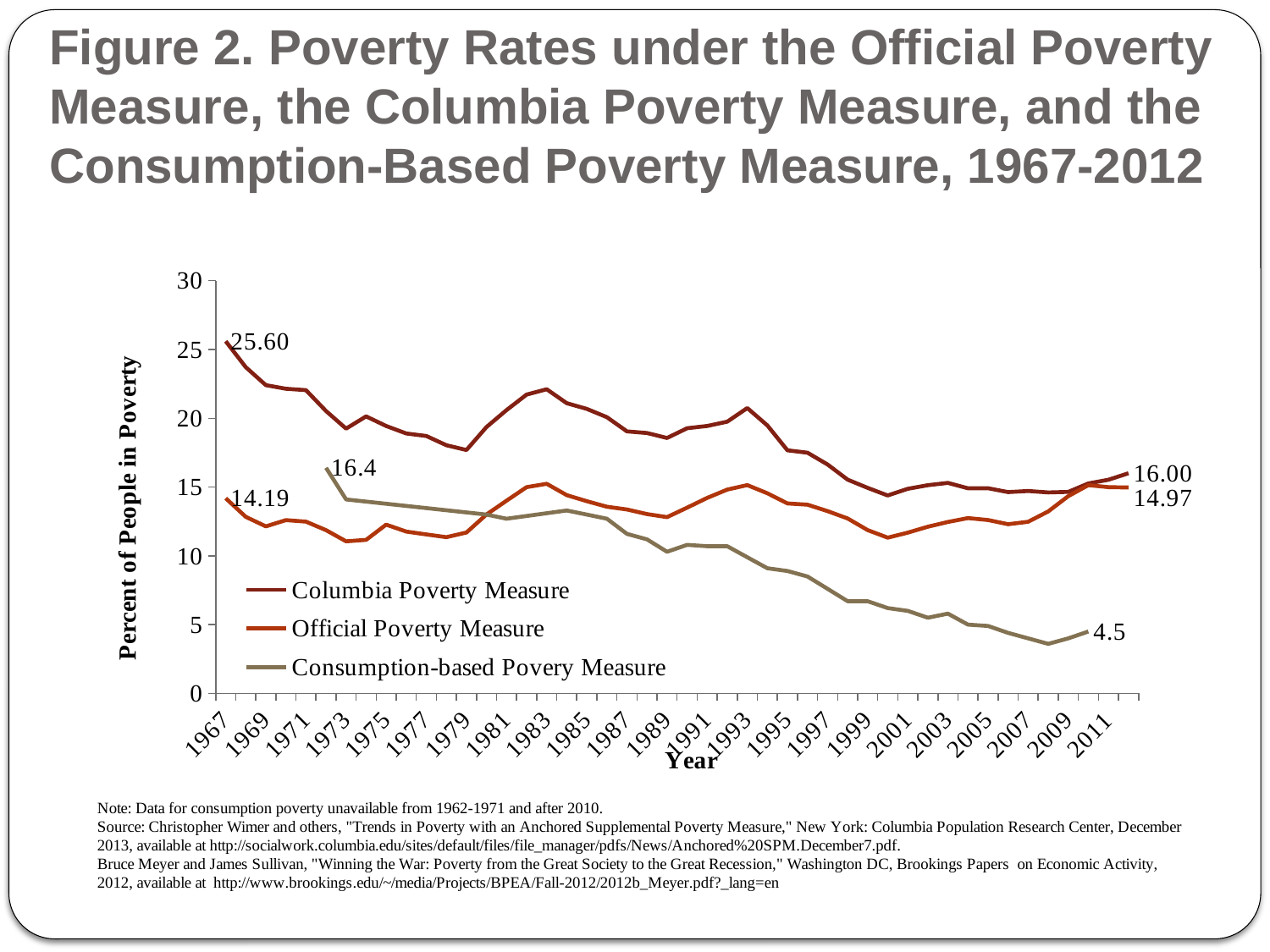

# Figure 2. Poverty Rates under the Official Poverty Measure, the Columbia Poverty Measure, and the Consumption-Based Poverty Measure, 1967-2012

### Chart

| Category | Columbia Poverty Measure | Official Poverty Measure | Consumption-based Povery Measure |
|---|---|---|---|
| 1967 | 25.601259999999996 | 14.188688501970084 | None |
| 1968 | 23.713639999999998 | 12.838405408414214 | None |
| 1969 | 22.407989999999998 | 12.144229614507026 | None |
| 1970 | 22.1468 | 12.59870906567764 | None |
| 1971 | 22.04524 | 12.490100413582722 | None |
| 1972 | 20.52668 | 11.867730723675269 | 16.4 |
| 1973 | 19.24745 | 11.05764831110533 | 14.1 |
| 1974 | 20.13674 | 11.16439468480431 | None |
| 1975 | 19.44102 | 12.272365126337355 | None |
| 1976 | 18.89471 | 11.764317979491576 | None |
| 1977 | 18.71449 | 11.559053056338753 | None |
| 1978 | 18.04048 | 11.359294431872984 | None |
| 1979 | 17.69359 | 11.696567565263814 | None |
| 1980 | 19.36477 | 13.008216791762766 | 13.0 |
| 1981 | 20.59609 | 14.00881328772611 | 12.7 |
| 1982 | 21.72208 | 14.993984621554235 | None |
| 1983 | 22.11044 | 15.236081139404403 | None |
| 1984 | 21.09626 | 14.413042734457864 | 13.3 |
| 1985 | 20.68235 | 13.974572474365369 | 13.0 |
| 1986 | 20.07961 | 13.56925475992857 | 12.7 |
| 1987 | 19.0489 | 13.370293216920768 | 11.6 |
| 1988 | 18.92717 | 13.035354987065247 | 11.2 |
| 1989 | 18.570030000000003 | 12.816676965104556 | 10.3 |
| 1990 | 19.27761 | 13.506861215231414 | 10.8 |
| 1991 | 19.43882 | 14.21542087327622 | 10.7 |
| 1992 | 19.75357 | 14.817442281981219 | 10.7 |
| 1993 | 20.74222 | 15.143976735395984 | 9.9 |
| 1994 | 19.476599999999998 | 14.54803987523699 | 9.1 |
| 1995 | 17.67107 | 13.811316748378093 | 8.9 |
| 1996 | 17.49592 | 13.721461358736073 | 8.5 |
| 1997 | 16.64124 | 13.250148986889155 | 7.6 |
| 1998 | 15.53972 | 12.719002136066319 | 6.7 |
| 1999 | 14.94055 | 11.871850199849389 | 6.7 |
| 2000 | 14.388570000000001 | 11.321627280027533 | 6.2 |
| 2001 | 14.873720000000002 | 11.690913935518251 | 6.0 |
| 2002 | 15.137519999999999 | 12.116347781590301 | 5.5 |
| 2003 | 15.304789999999999 | 12.464763520206883 | 5.8 |
| 2004 | 14.910200000000001 | 12.745297074844212 | 5.0 |
| 2005 | 14.91609 | 12.605113684820987 | 4.9 |
| 2006 | 14.634459999999999 | 12.298869961207624 | 4.4 |
| 2007 | 14.716299999999999 | 12.479117774080262 | 4.0 |
| 2008 | 14.610819999999999 | 13.230423762876153 | 3.6 |
| 2009 | 14.65034 | 14.340398920413403 | 4.0 |
| 2010 | 15.2639 | 15.138666579557706 | 4.5 |
| 2011 | 15.530769999999999 | 14.993062219571025 | None |
| 2012 | 16.003999999999998 | 14.967422935283665 | None |